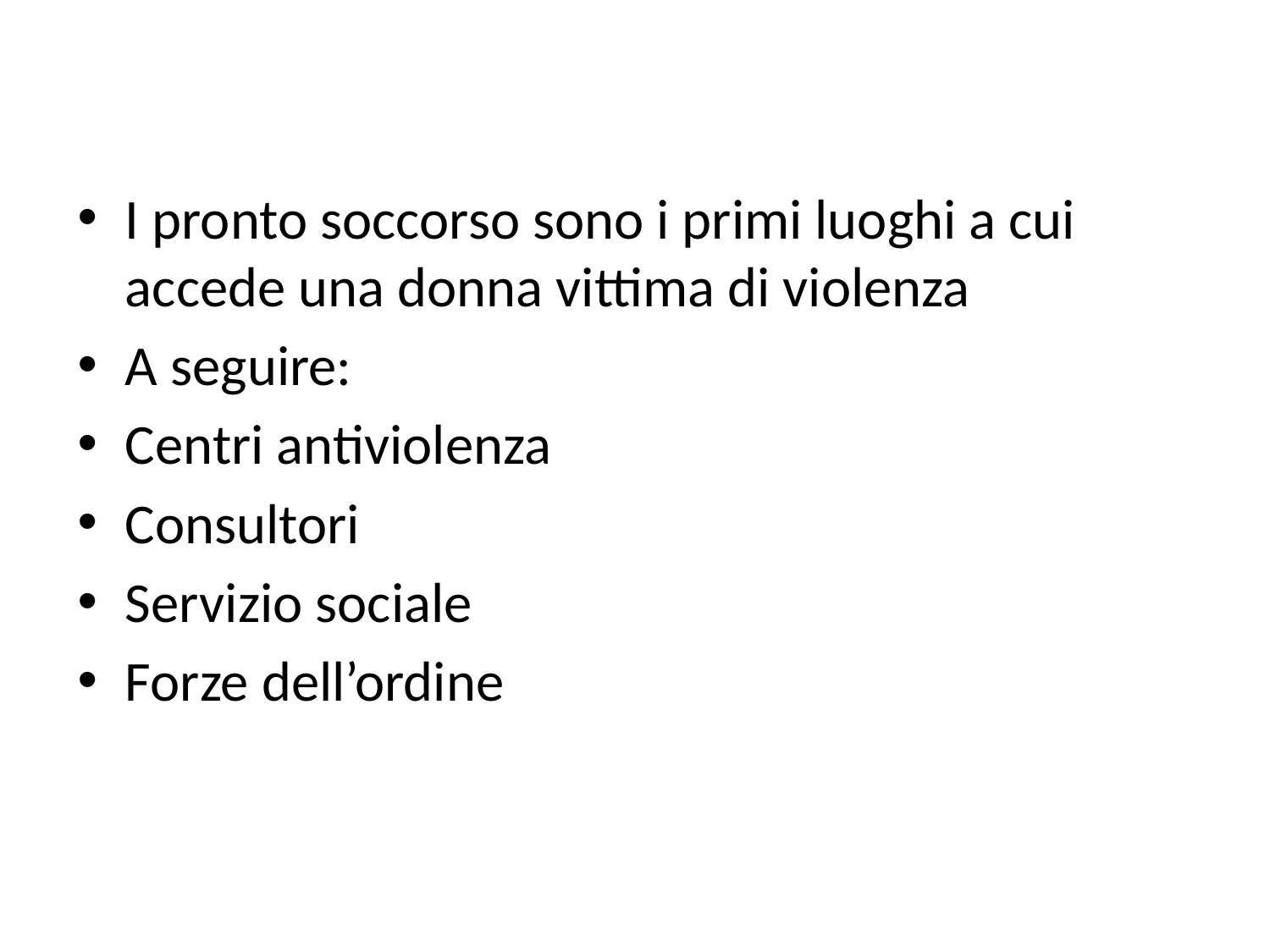

#
I pronto soccorso sono i primi luoghi a cui accede una donna vittima di violenza
A seguire:
Centri antiviolenza
Consultori
Servizio sociale
Forze dell’ordine